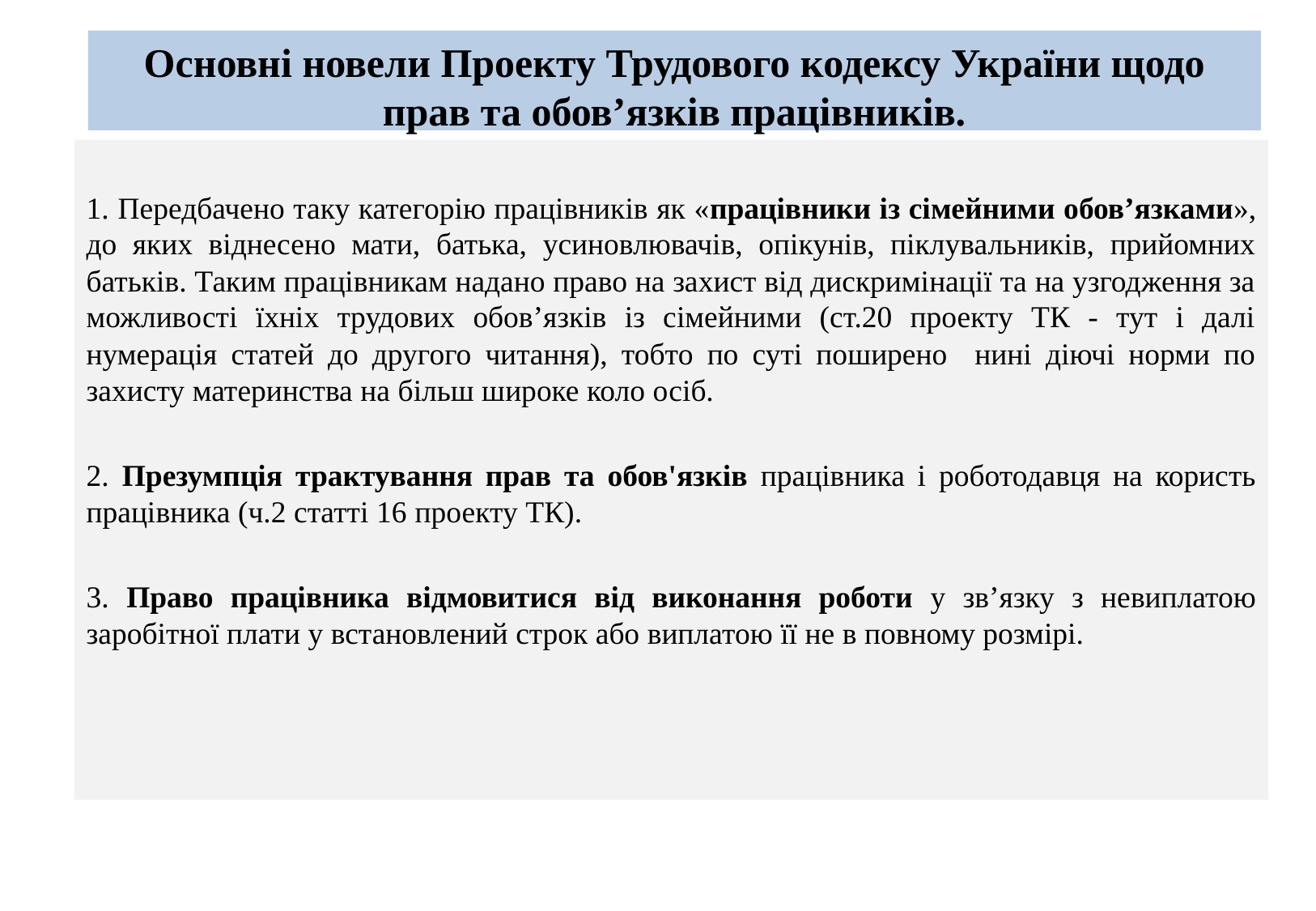

# Основні новели Проекту Трудового кодексу України щодо прав та обов’язків працівників.

1. Передбачено таку категорію працівників як «працівники із сімейними обов’язками», до яких віднесено мати, батька, усиновлювачів, опікунів, піклувальників, прийомних батьків. Таким працівникам надано право на захист від дискримінації та на узгодження за можливості їхніх трудових обов’язків із сімейними (ст.20 проекту ТК - тут і далі нумерація статей до другого читання), тобто по суті поширено  нині діючі норми по захисту материнства на більш широке коло осіб.

2. Презумпція трактування прав та обов'язків працівника і роботодавця на користь працівника (ч.2 статті 16 проекту ТК).

3. Право працівника відмовитися від виконання роботи у зв’язку з невиплатою заробітної плати у встановлений строк або виплатою її не в повному розмірі.